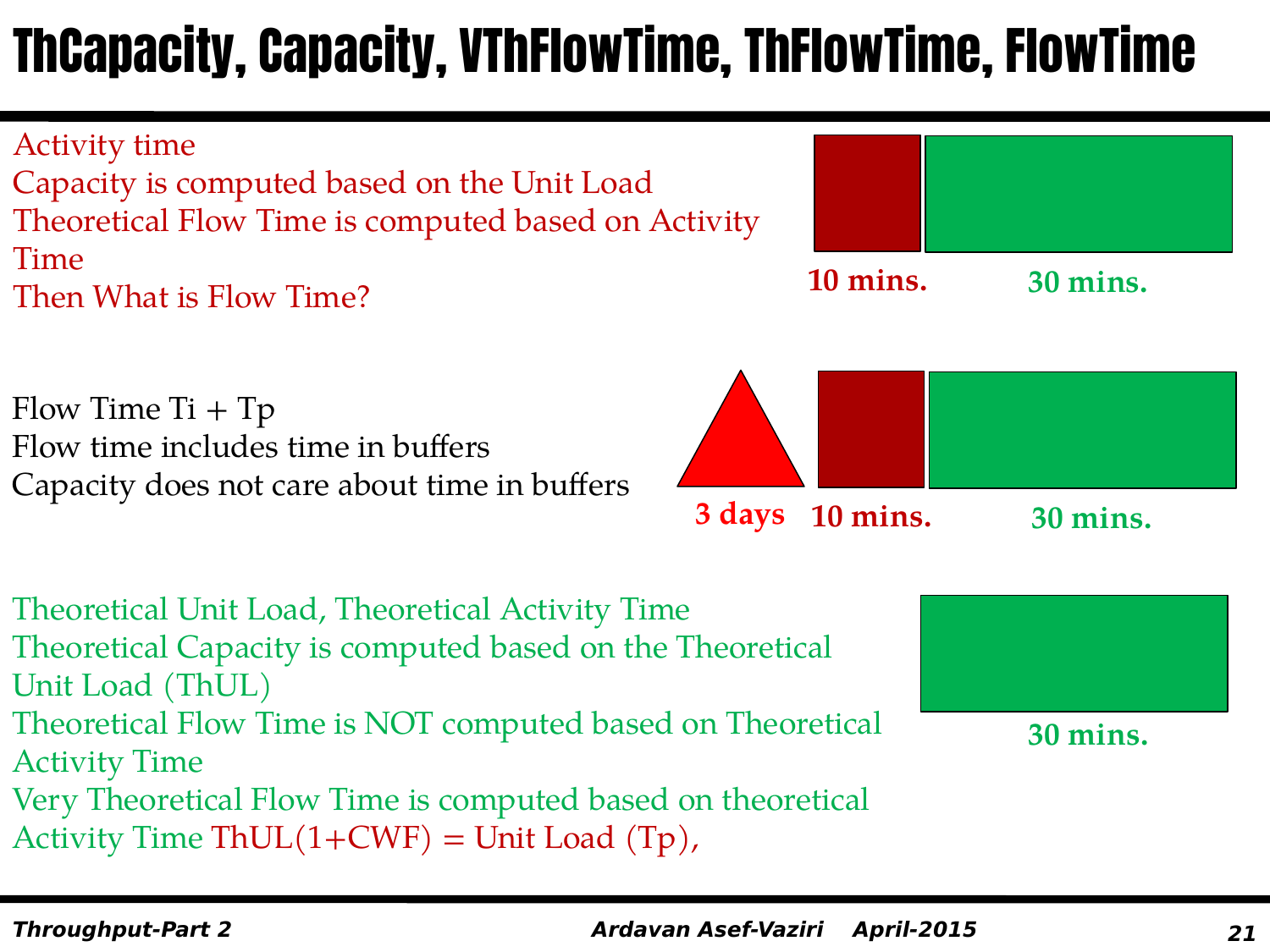

# ThCapacity, Capacity, VThFlowTime, ThFlowTime, FlowTime
Activity time
Capacity is computed based on the Unit Load
Theoretical Flow Time is computed based on Activity Time
Then What is Flow Time?

10 mins.
30 mins.

Flow Time Ti + Tp
Flow time includes time in buffers
Capacity does not care about time in buffers
3 days
10 mins.
30 mins.
Theoretical Unit Load, Theoretical Activity Time
Theoretical Capacity is computed based on the Theoretical Unit Load (ThUL)
Theoretical Flow Time is NOT computed based on Theoretical Activity Time
Very Theoretical Flow Time is computed based on theoretical Activity Time ThUL(1+CWF) = Unit Load (Tp),

30 mins.